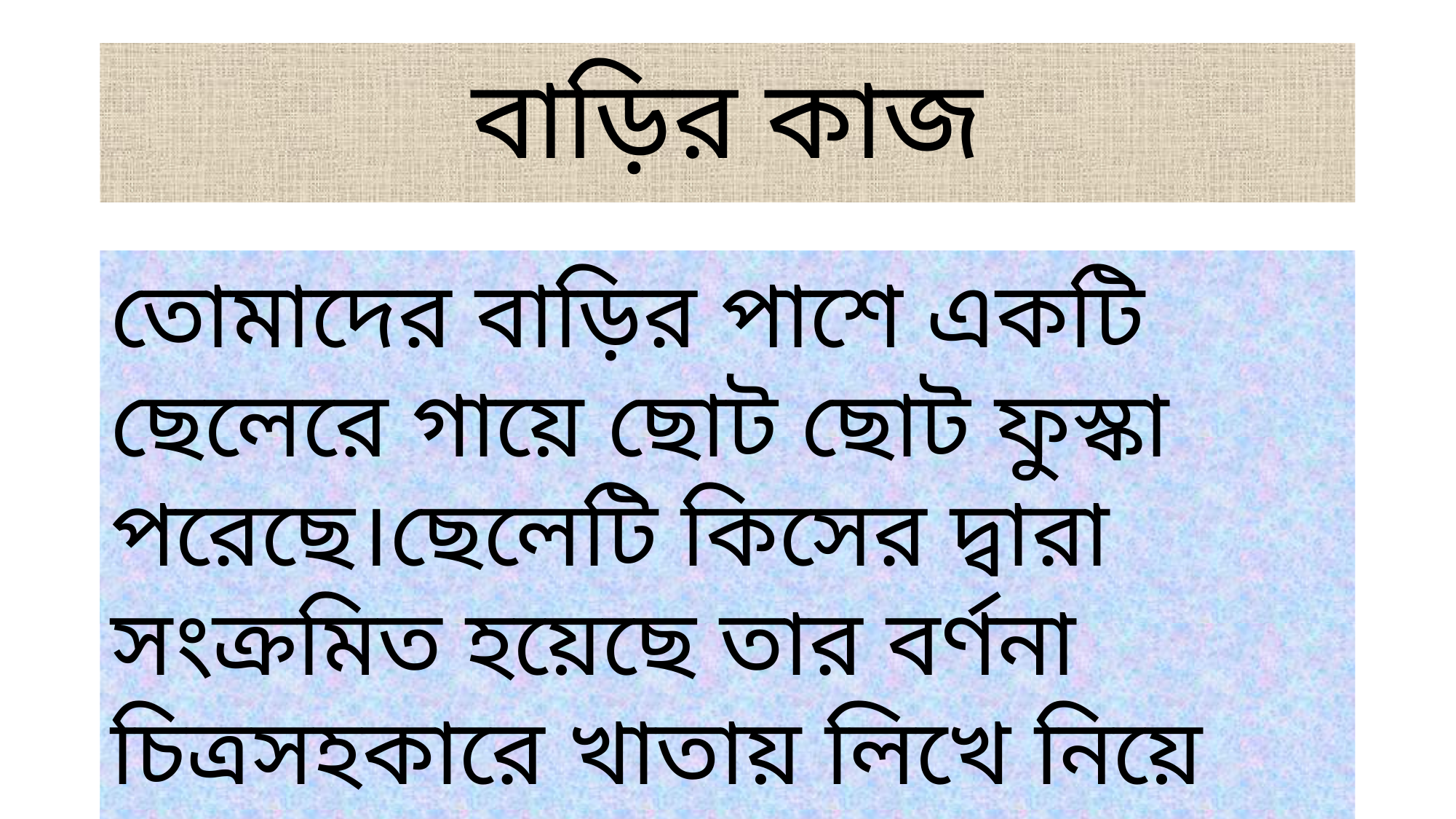

# বাড়ির কাজ
তোমাদের বাড়ির পাশে একটি ছেলেরে গায়ে ছোট ছোট ফুস্কা পরেছে।ছেলেটি কিসের দ্বারা সংক্রমিত হয়েছে তার বর্ণনা চিত্রসহকারে খাতায় লিখে নিয়ে আসবে।